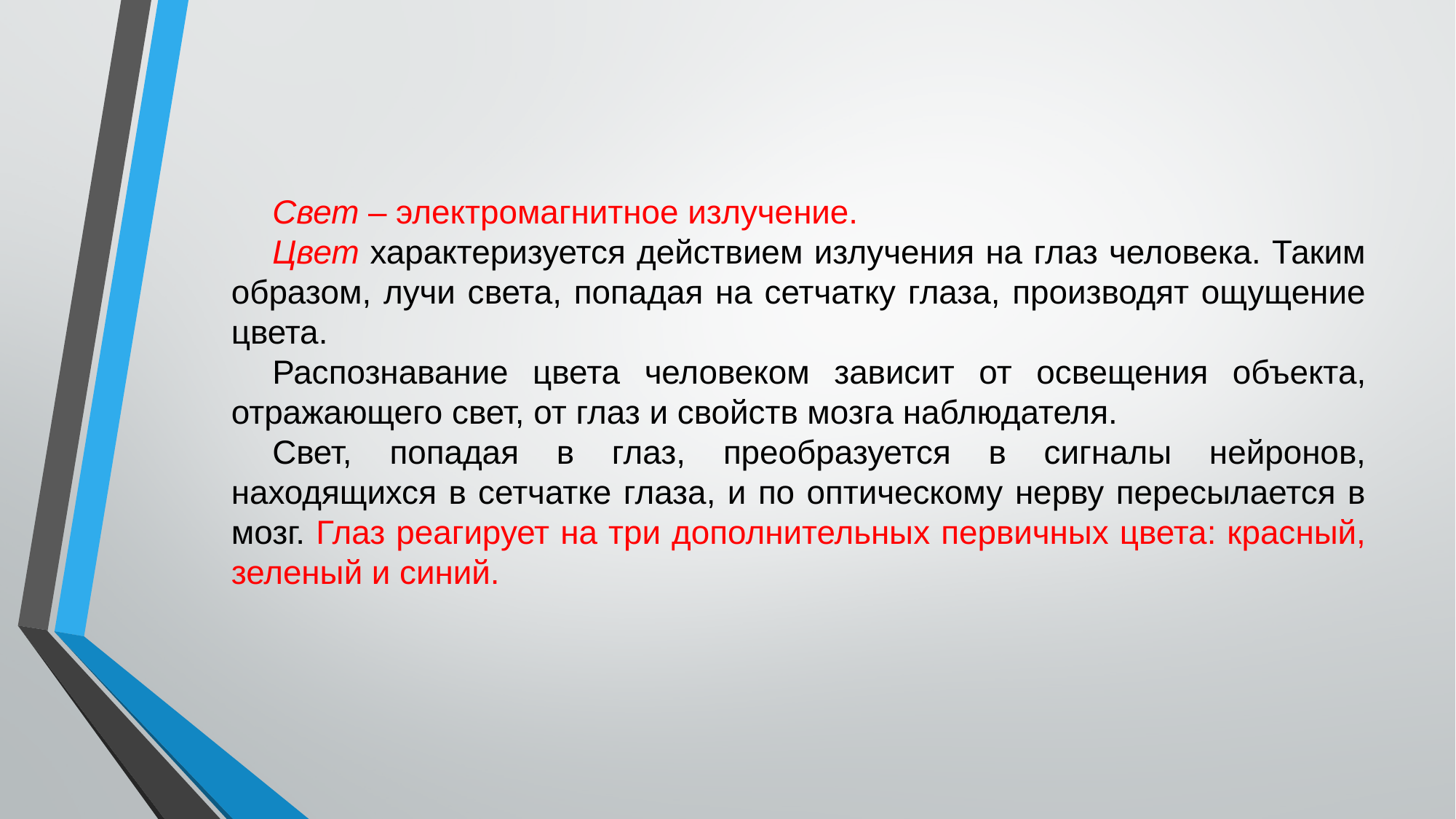

Свет – электромагнитное излучение.
Цвет характеризуется действием излучения на глаз человека. Таким образом, лучи света, попадая на сетчатку глаза, производят ощущение цвета.
Распознавание цвета человеком зависит от освещения объекта, отражающего свет, от глаз и свойств мозга наблюдателя.
Свет, попадая в глаз, преобразуется в сигналы нейронов, находящихся в сетчатке глаза, и по оптическому нерву пересылается в мозг. Глаз реагирует на три дополнительных первичных цвета: красный, зеленый и синий.